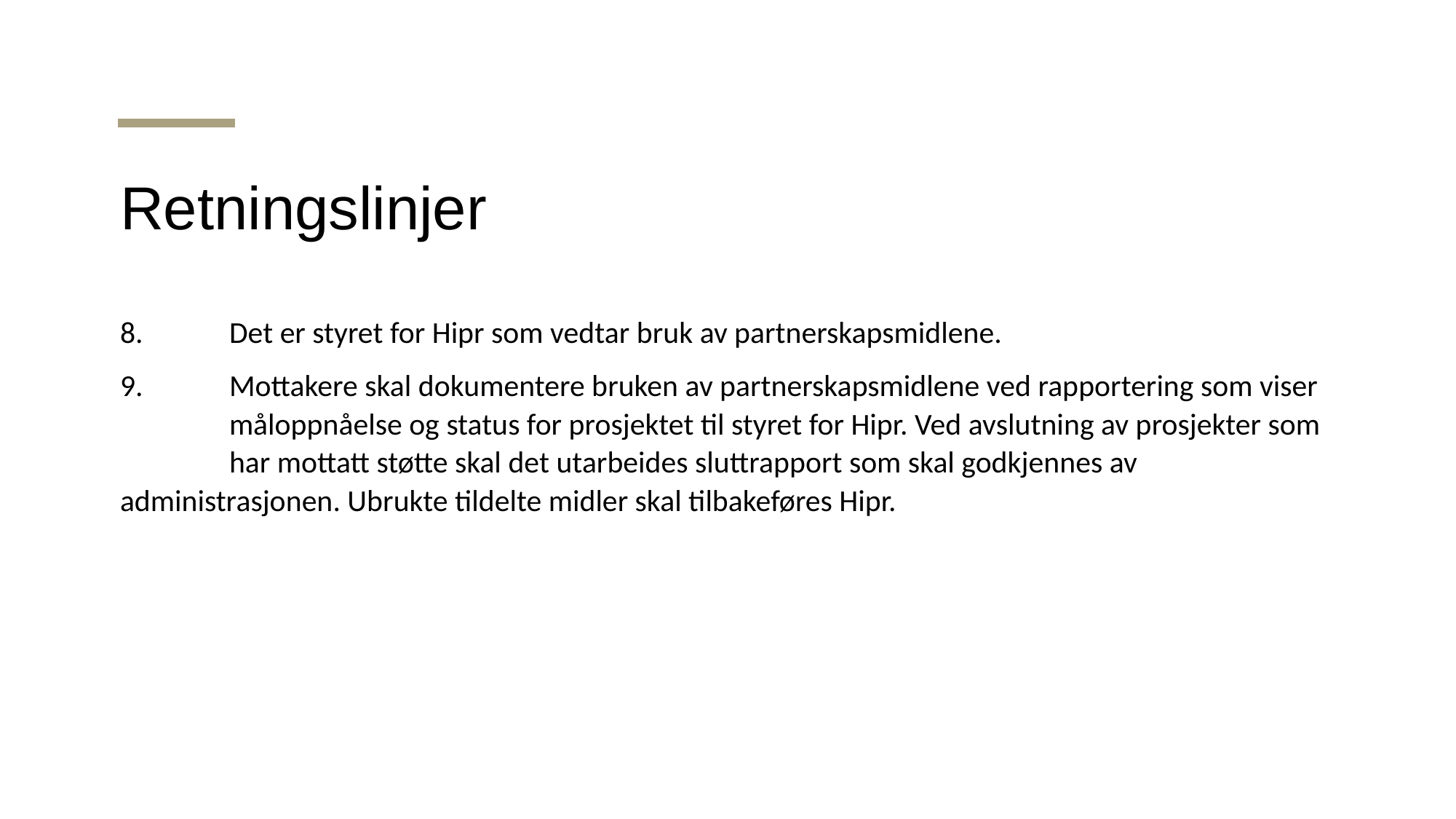

# Retningslinjer
8.	Det er styret for Hipr som vedtar bruk av partnerskapsmidlene.
9.	Mottakere skal dokumentere bruken av partnerskapsmidlene ved rapportering som viser 	måloppnåelse og status for prosjektet til styret for Hipr. Ved avslutning av prosjekter som 	har mottatt støtte skal det utarbeides sluttrapport som skal godkjennes av 	administrasjonen. Ubrukte tildelte midler skal tilbakeføres Hipr.